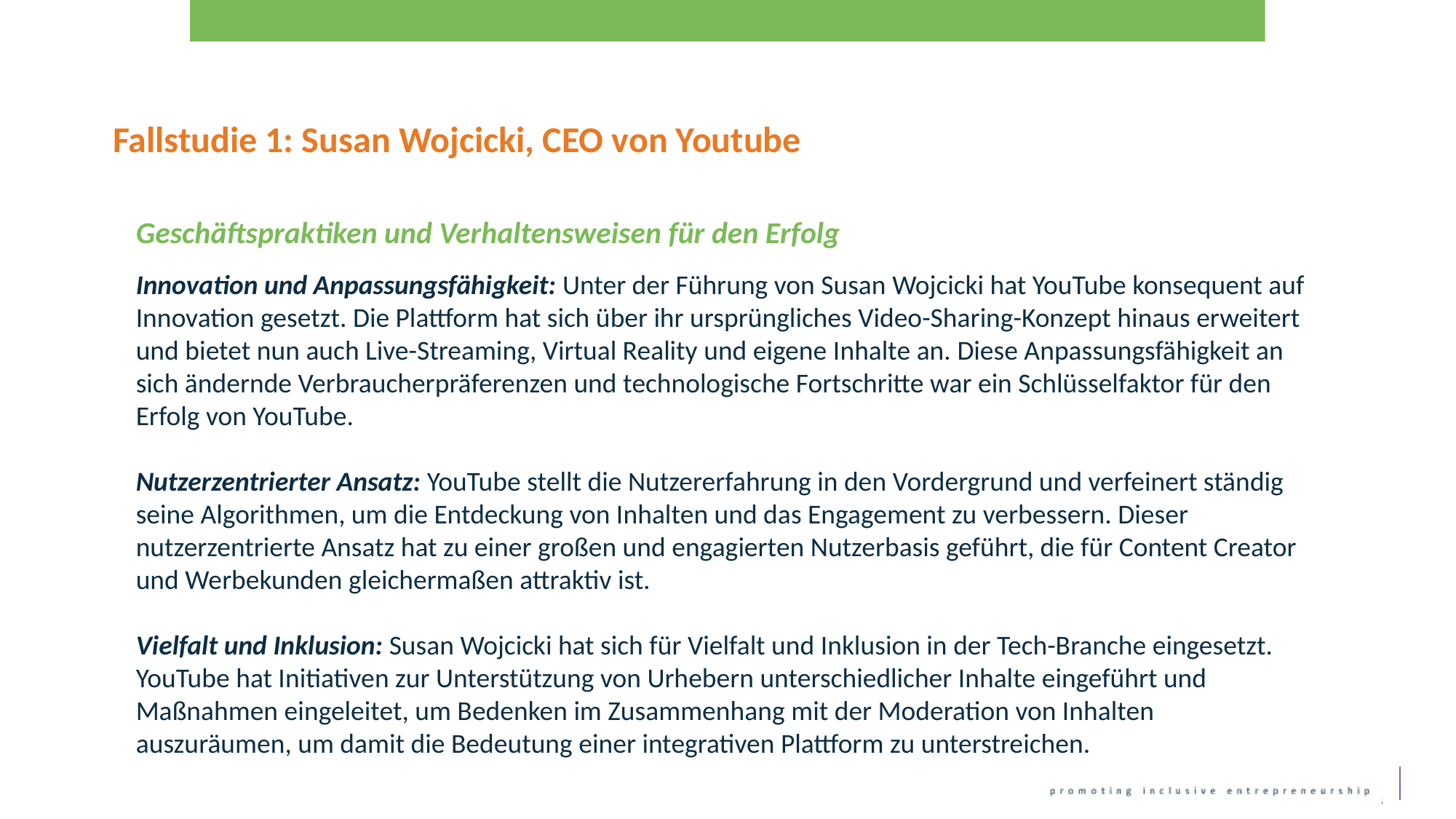

Fallstudie 1: Susan Wojcicki, CEO von Youtube

Geschäftspraktiken und Verhaltensweisen für den Erfolg

Innovation und Anpassungsfähigkeit: Unter der Führung von Susan Wojcicki hat YouTube konsequent auf Innovation gesetzt. Die Plattform hat sich über ihr ursprüngliches Video-Sharing-Konzept hinaus erweitert und bietet nun auch Live-Streaming, Virtual Reality und eigene Inhalte an. Diese Anpassungsfähigkeit an sich ändernde Verbraucherpräferenzen und technologische Fortschritte war ein Schlüsselfaktor für den Erfolg von YouTube.

Nutzerzentrierter Ansatz: YouTube stellt die Nutzererfahrung in den Vordergrund und verfeinert ständig seine Algorithmen, um die Entdeckung von Inhalten und das Engagement zu verbessern. Dieser nutzerzentrierte Ansatz hat zu einer großen und engagierten Nutzerbasis geführt, die für Content Creator und Werbekunden gleichermaßen attraktiv ist.
Vielfalt und Inklusion: Susan Wojcicki hat sich für Vielfalt und Inklusion in der Tech-Branche eingesetzt. YouTube hat Initiativen zur Unterstützung von Urhebern unterschiedlicher Inhalte eingeführt und Maßnahmen eingeleitet, um Bedenken im Zusammenhang mit der Moderation von Inhalten auszuräumen, um damit die Bedeutung einer integrativen Plattform zu unterstreichen.